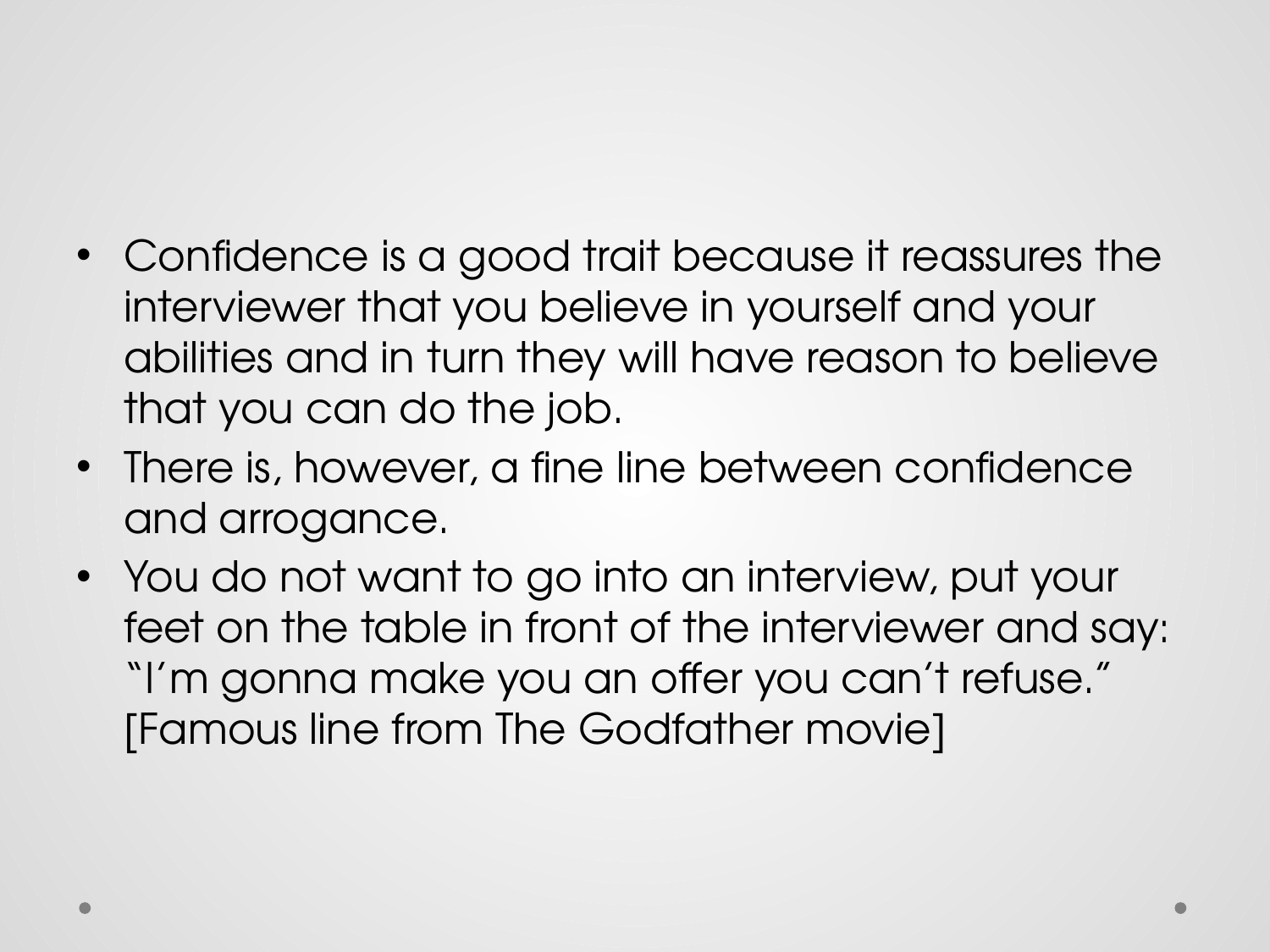

#
Confidence is a good trait because it reassures the interviewer that you believe in yourself and your abilities and in turn they will have reason to believe that you can do the job.
There is, however, a fine line between confidence and arrogance.
You do not want to go into an interview, put your feet on the table in front of the interviewer and say: “I’m gonna make you an offer you can’t refuse.” [Famous line from The Godfather movie]